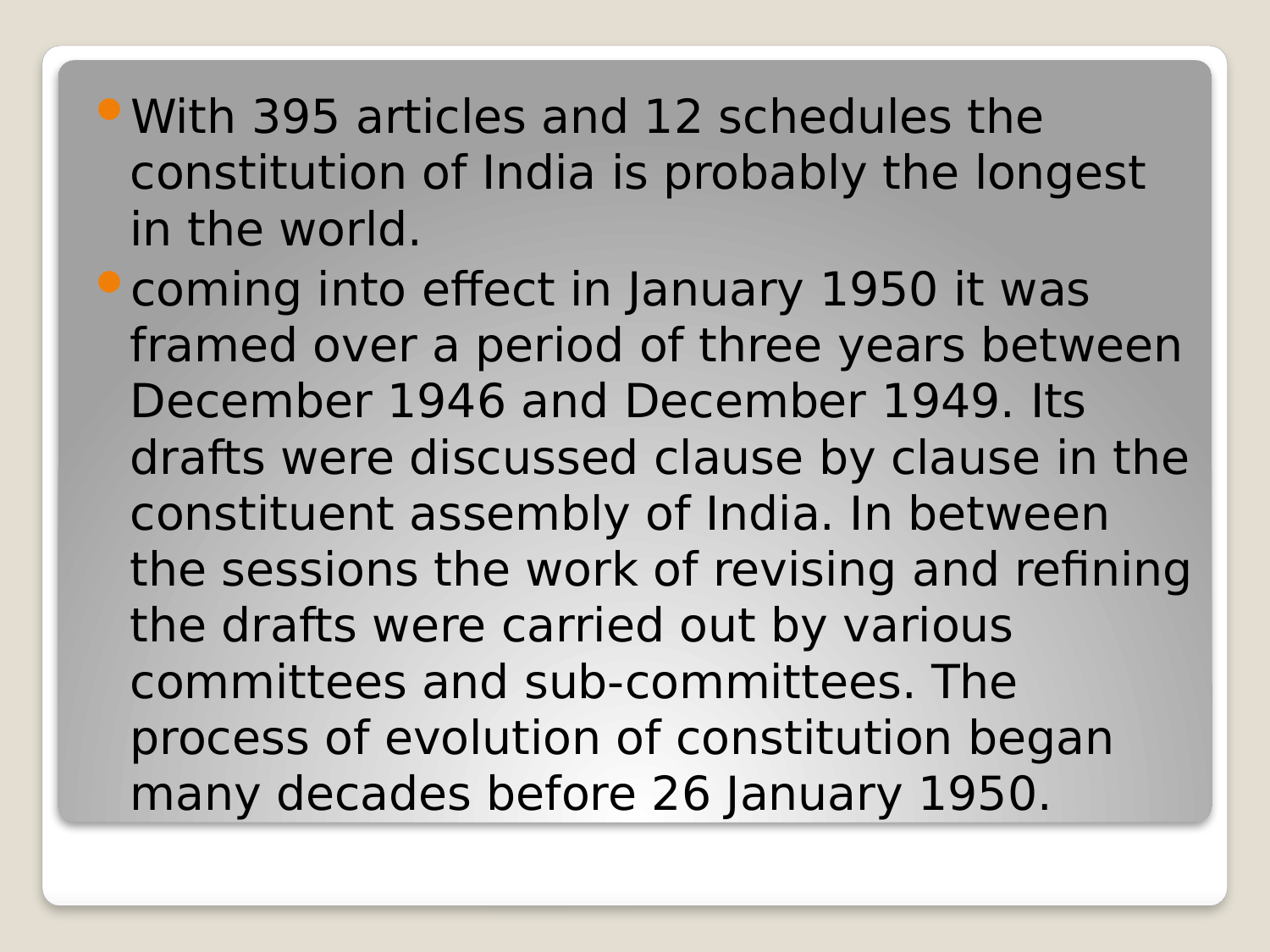

With 395 articles and 12 schedules the constitution of India is probably the longest in the world.
coming into effect in January 1950 it was framed over a period of three years between December 1946 and December 1949. Its drafts were discussed clause by clause in the constituent assembly of India. In between the sessions the work of revising and refining the drafts were carried out by various committees and sub-committees. The process of evolution of constitution began many decades before 26 January 1950.
#